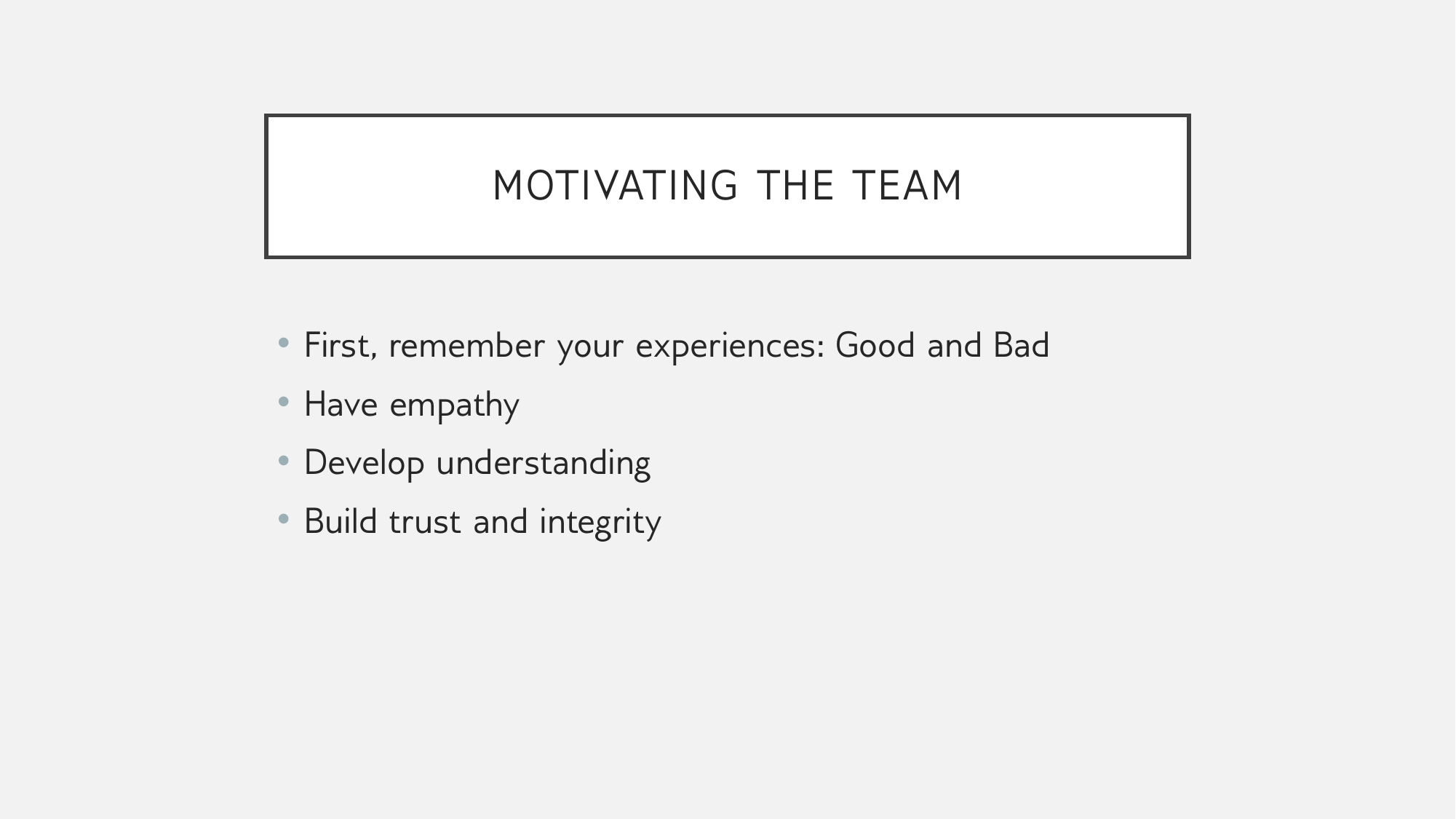

# Motivating the Team
First, remember your experiences: Good and Bad
Have empathy
Develop understanding
Build trust and integrity